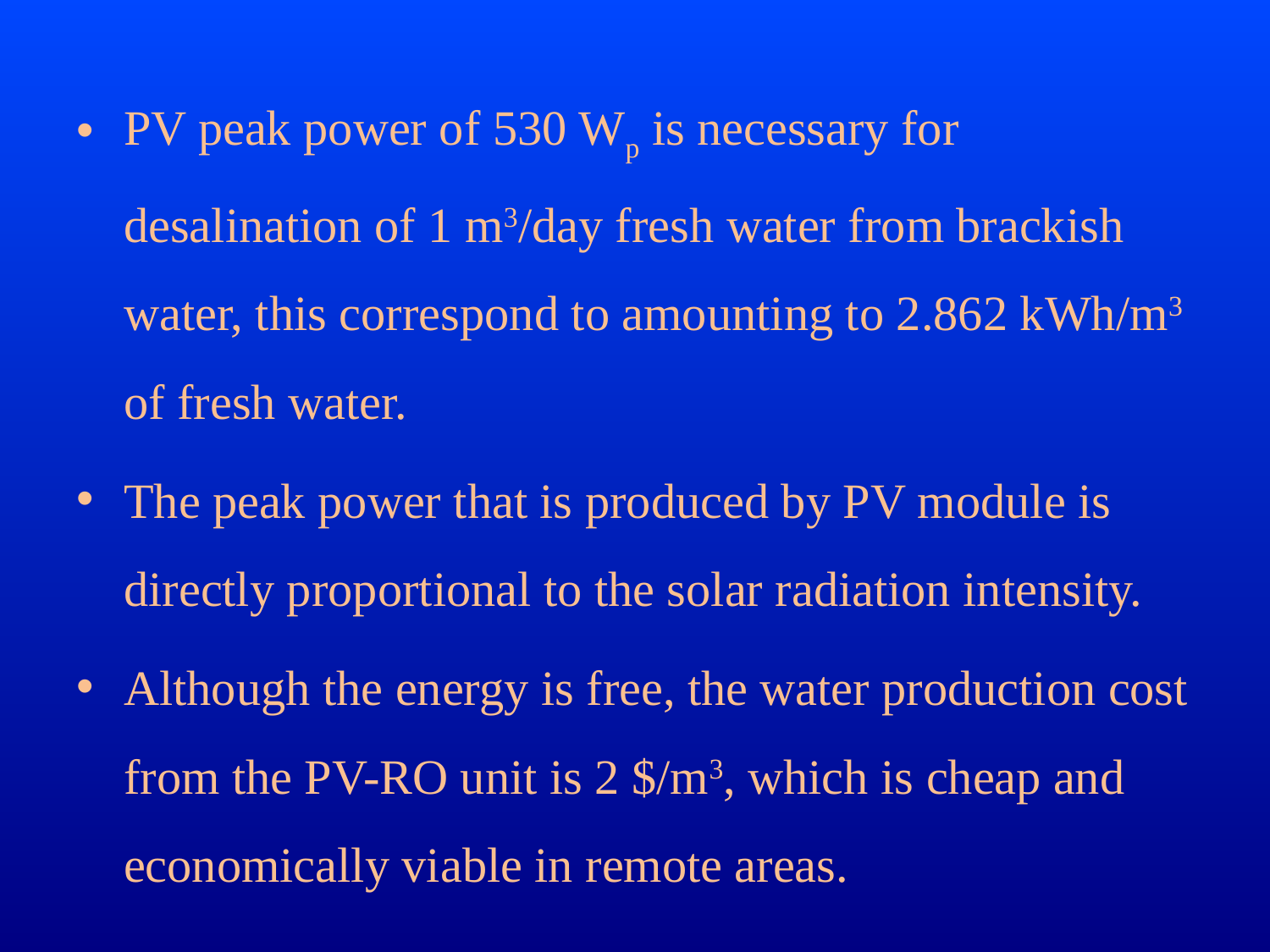

PV peak power of 530 Wp is necessary for desalination of 1 m3/day fresh water from brackish water, this correspond to amounting to 2.862 kWh/m3 of fresh water.
The peak power that is produced by PV module is directly proportional to the solar radiation intensity.
Although the energy is free, the water production cost from the PV-RO unit is 2 $/m3, which is cheap and economically viable in remote areas.